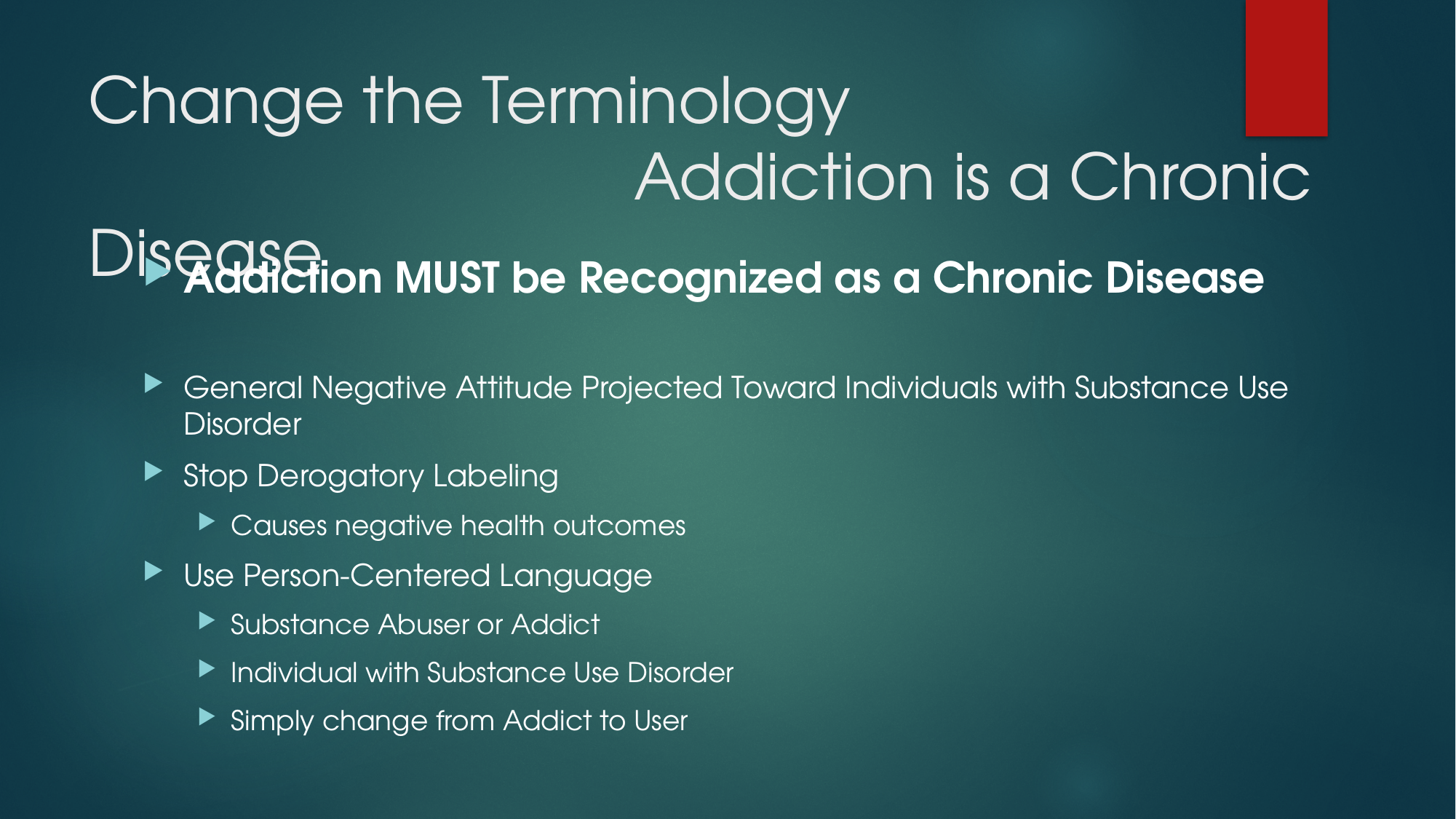

# Change the Terminology Addiction is a Chronic Disease
Addiction MUST be Recognized as a Chronic Disease

General Negative Attitude Projected Toward Individuals with Substance Use Disorder
Stop Derogatory Labeling
Causes negative health outcomes
Use Person-Centered Language
Substance Abuser or Addict
Individual with Substance Use Disorder
Simply change from Addict to User